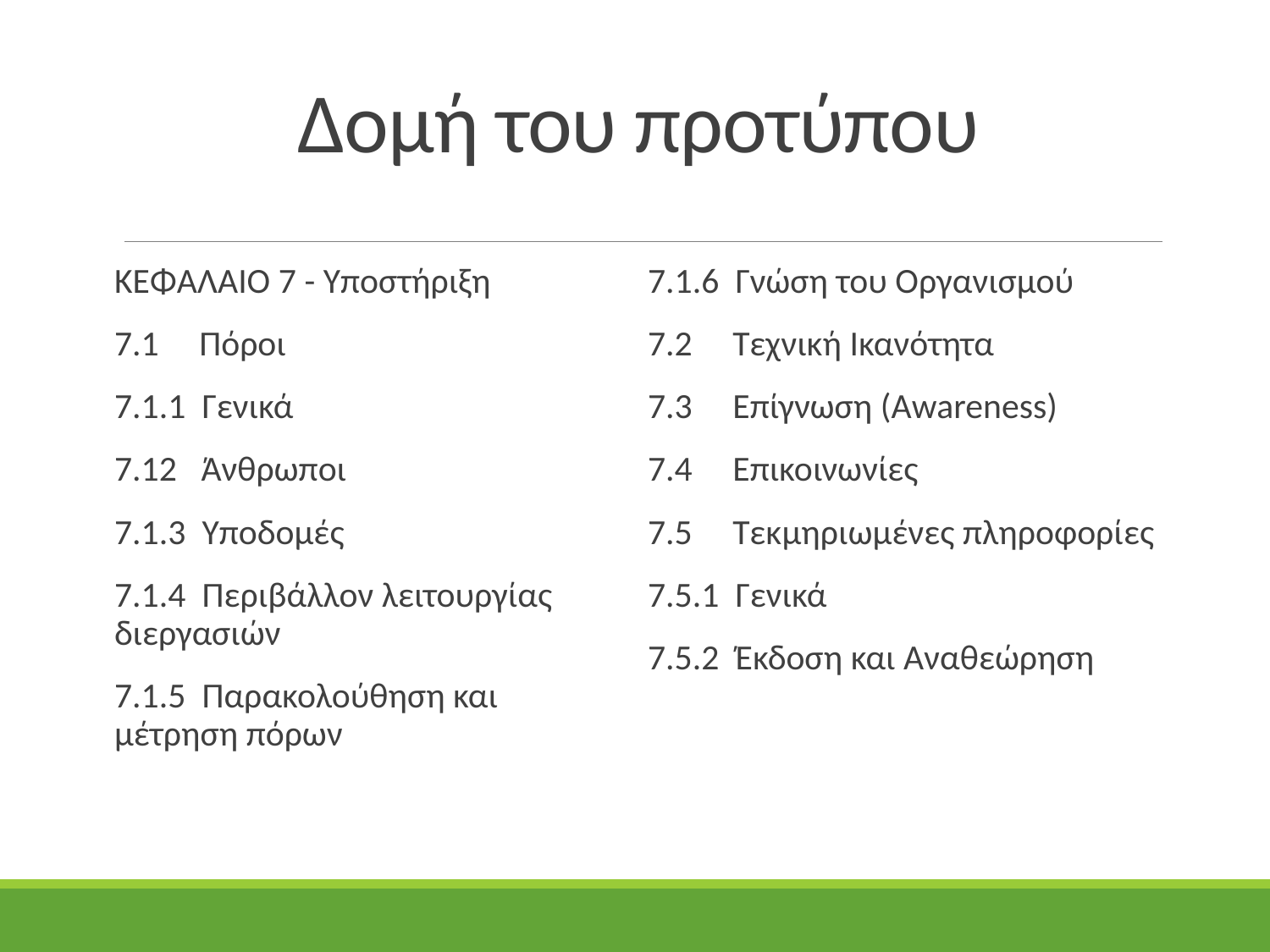

# Δομή του προτύπου
ΚΕΦΑΛΑΙΟ 7 - Υποστήριξη
7.1     Πόροι
7.1.1  Γενικά
7.12   Άνθρωποι
7.1.3  Υποδομές
7.1.4  Περιβάλλον λειτουργίας διεργασιών
7.1.5  Παρακολούθηση και μέτρηση πόρων

7.1.6  Γνώση του Οργανισμού
7.2     Τεχνική Ικανότητα
7.3     Επίγνωση (Awareness)
7.4     Επικοινωνίες
7.5     Τεκμηριωμένες πληροφορίες
7.5.1  Γενικά
7.5.2  Έκδοση και Αναθεώρηση